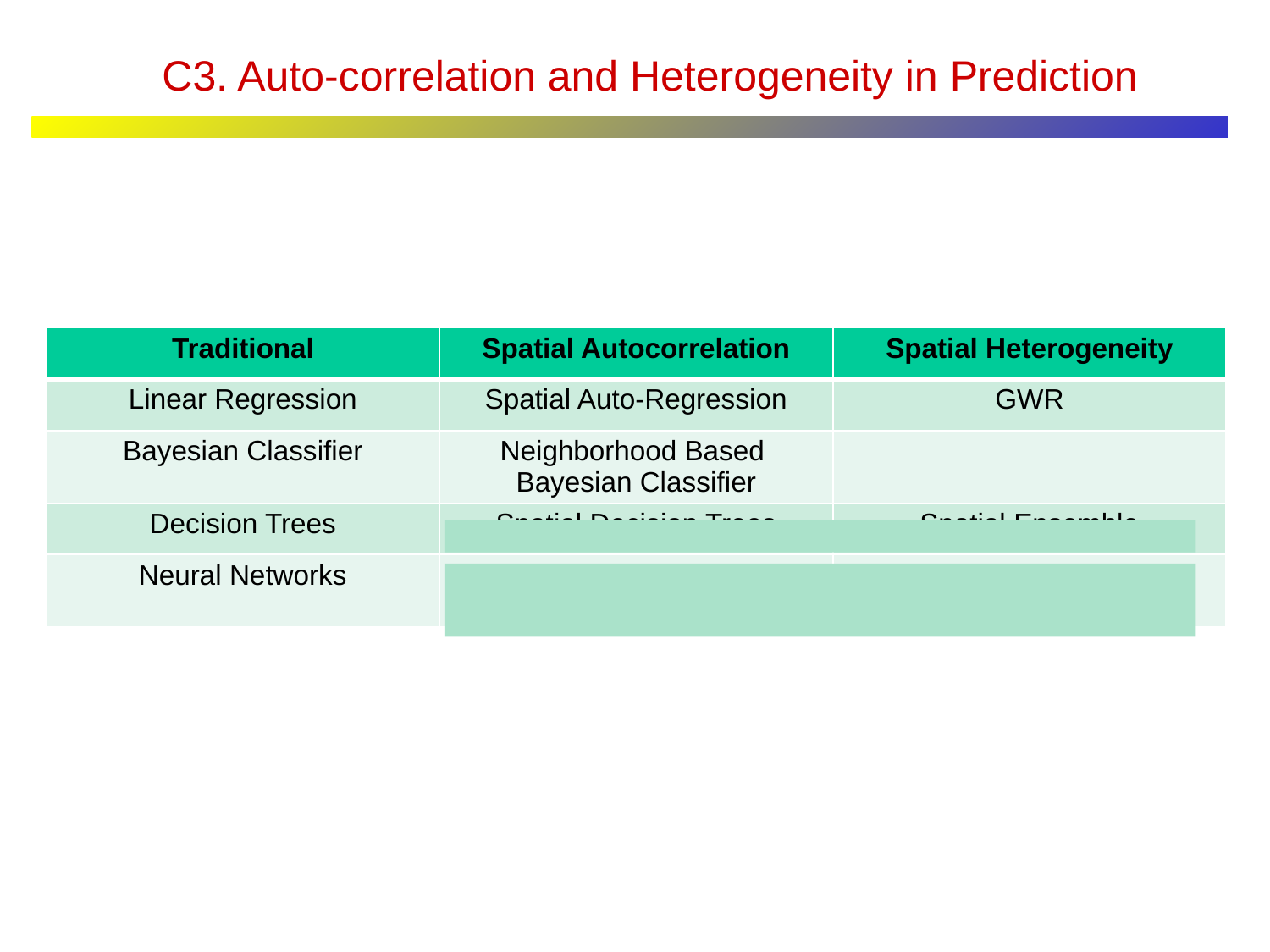

# C3. Auto-correlation and Heterogeneity in Prediction
| Traditional | Spatial Autocorrelation | Spatial Heterogeneity |
| --- | --- | --- |
| Linear Regression | Spatial Auto-Regression | GWR |
| Bayesian Classifier | Neighborhood Based Bayesian Classifier |  |
| Decision Trees | Spatial Decision Trees | Spatial Ensemble |
| Neural Networks | Convolutional Neural Networks | SVANN |